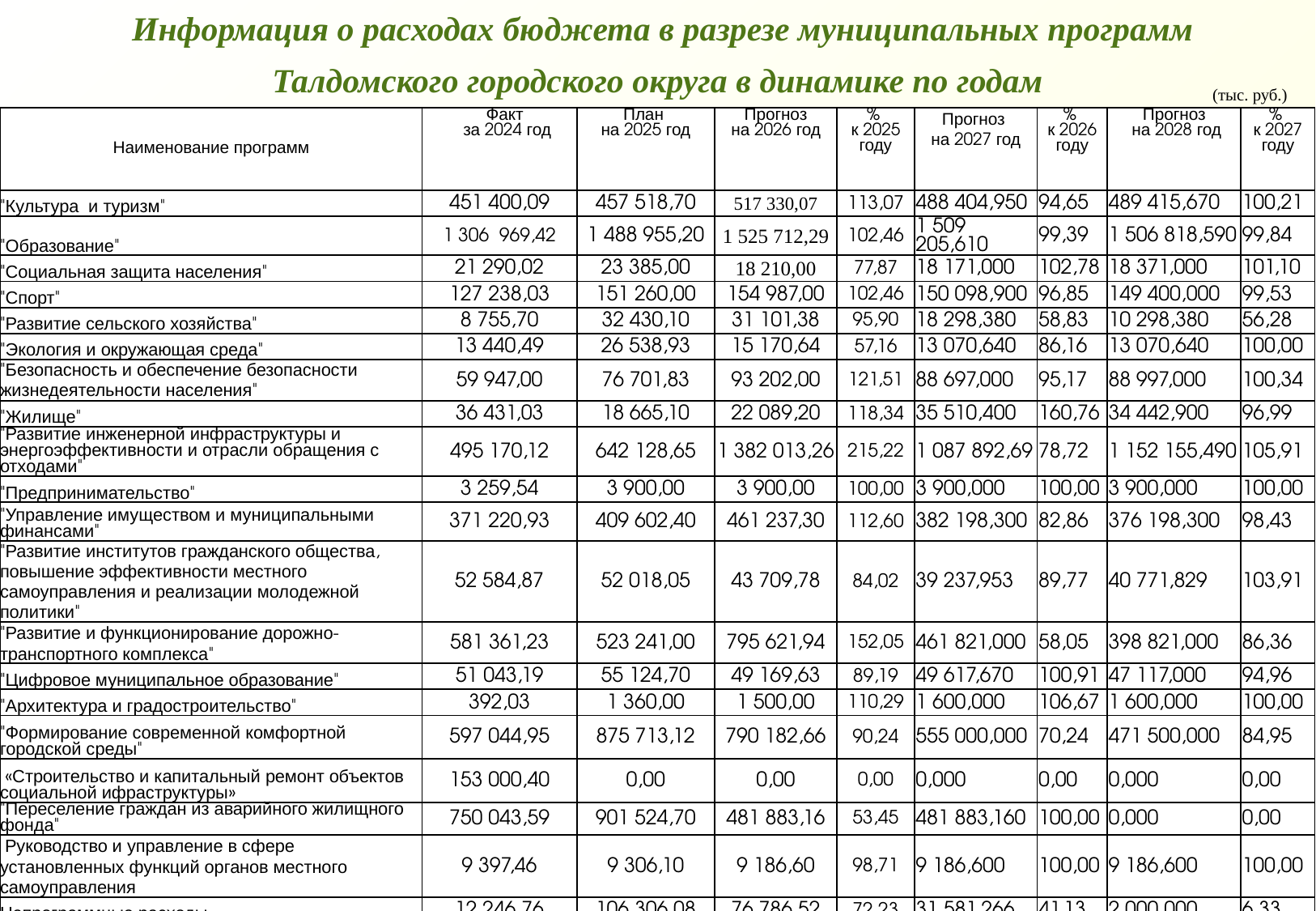

Информация о расходах бюджета в разрезе муниципальных программ
Талдомского городского округа в динамике по годам
            (тыс. руб.)
| Наименование программ | Факт за 2024 год | План на 2025 год | Прогноз на 2026 год | % к 2025 году | Прогноз на 2027 год | % к 2026 году | Прогноз на 2028 год | % к 2027 году |
| --- | --- | --- | --- | --- | --- | --- | --- | --- |
| "Культура и туризм" | 451 400,09 | 457 518,70 | 517 330,07 | 113,07 | 488 404,950 | 94,65 | 489 415,670 | 100,21 |
| "Образование" | 1 306 969,42 | 1 488 955,20 | 1 525 712,29 | 102,46 | 1 509 205,610 | 99,39 | 1 506 818,590 | 99,84 |
| "Социальная защита населения" | 21 290,02 | 23 385,00 | 18 210,00 | 77,87 | 18 171,000 | 102,78 | 18 371,000 | 101,10 |
| "Спорт" | 127 238,03 | 151 260,00 | 154 987,00 | 102,46 | 150 098,900 | 96,85 | 149 400,000 | 99,53 |
| "Развитие сельского хозяйства" | 8 755,70 | 32 430,10 | 31 101,38 | 95,90 | 18 298,380 | 58,83 | 10 298,380 | 56,28 |
| "Экология и окружающая среда" | 13 440,49 | 26 538,93 | 15 170,64 | 57,16 | 13 070,640 | 86,16 | 13 070,640 | 100,00 |
| "Безопасность и обеспечение безопасности жизнедеятельности населения" | 59 947,00 | 76 701,83 | 93 202,00 | 121,51 | 88 697,000 | 95,17 | 88 997,000 | 100,34 |
| "Жилище" | 36 431,03 | 18 665,10 | 22 089,20 | 118,34 | 35 510,400 | 160,76 | 34 442,900 | 96,99 |
| "Развитие инженерной инфраструктуры и энергоэффективности и отрасли обращения с отходами" | 495 170,12 | 642 128,65 | 1 382 013,26 | 215,22 | 1 087 892,69 | 78,72 | 1 152 155,490 | 105,91 |
| "Предпринимательство" | 3 259,54 | 3 900,00 | 3 900,00 | 100,00 | 3 900,000 | 100,00 | 3 900,000 | 100,00 |
| "Управление имуществом и муниципальными финансами" | 371 220,93 | 409 602,40 | 461 237,30 | 112,60 | 382 198,300 | 82,86 | 376 198,300 | 98,43 |
| "Развитие институтов гражданского общества, повышение эффективности местного самоуправления и реализации молодежной политики" | 52 584,87 | 52 018,05 | 43 709,78 | 84,02 | 39 237,953 | 89,77 | 40 771,829 | 103,91 |
| "Развитие и функционирование дорожно-транспортного комплекса" | 581 361,23 | 523 241,00 | 795 621,94 | 152,05 | 461 821,000 | 58,05 | 398 821,000 | 86,36 |
| "Цифровое муниципальное образование" | 51 043,19 | 55 124,70 | 49 169,63 | 89,19 | 49 617,670 | 100,91 | 47 117,000 | 94,96 |
| "Архитектура и градостроительство" | 392,03 | 1 360,00 | 1 500,00 | 110,29 | 1 600,000 | 106,67 | 1 600,000 | 100,00 |
| "Формирование современной комфортной городской среды" | 597 044,95 | 875 713,12 | 790 182,66 | 90,24 | 555 000,000 | 70,24 | 471 500,000 | 84,95 |
| «Строительство и капитальный ремонт объектов социальной ифраструктуры» | 153 000,40 | 0,00 | 0,00 | 0,00 | 0,000 | 0,00 | 0,000 | 0,00 |
| "Переселение граждан из аварийного жилищного фонда" | 750 043,59 | 901 524,70 | 481 883,16 | 53,45 | 481 883,160 | 100,00 | 0,000 | 0,00 |
| Руководство и управление в сфере установленных функций органов местного самоуправления | 9 397,46 | 9 306,10 | 9 186,60 | 98,71 | 9 186,600 | 100,00 | 9 186,600 | 100,00 |
| Непрограммные расходы | 12 246,76 | 106 306,08 | 76 786,52 | 72,23 | 31 581,266 | 41,13 | 2 000,000 | 6,33 |
| Всего расходов | 5 102 236,96 | 5 855 679,68 | 5 794 397,50 | 98,95 | 5 526 741,519 | 83,64 | 4 904 432,399 | 88,74 |